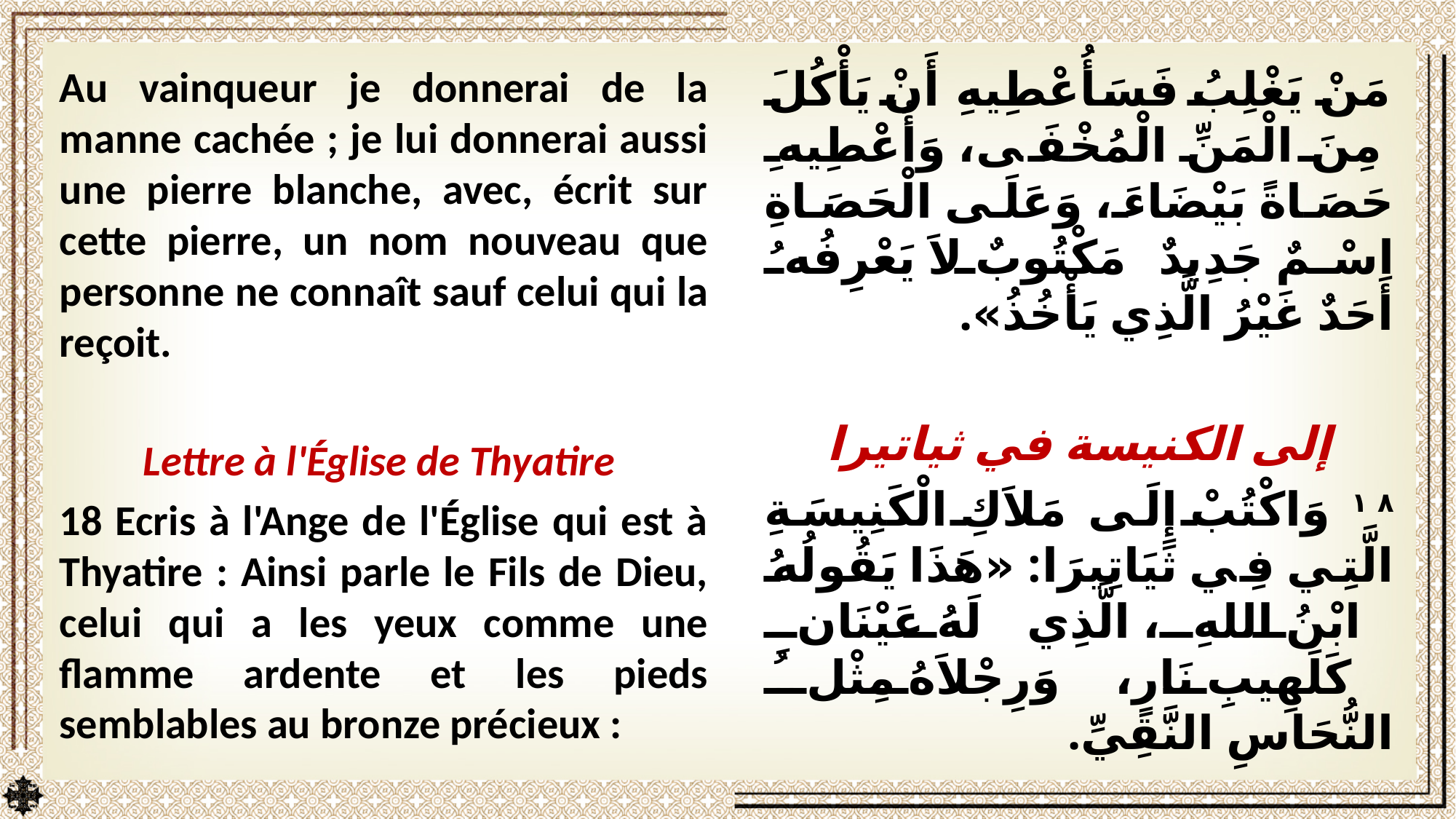

Au vainqueur je donnerai de la manne cachée ; je lui donnerai aussi une pierre blanche, avec, écrit sur cette pierre, un nom nouveau que personne ne connaît sauf celui qui la reçoit.

Lettre à l'Église de Thyatire
18 Ecris à l'Ange de l'Église qui est à Thyatire : Ainsi parle le Fils de Dieu, celui qui a les yeux comme une flamme ardente et les pieds semblables au bronze précieux :

مَنْ يَغْلِبُ فَسَأُعْطِيهِ أَنْ يَأْكُلَ مِنَ الْمَنِّ الْمُخْفَى، وَأُعْطِيهِ حَصَاةً بَيْضَاءَ، وَعَلَى الْحَصَاةِ اسْمٌ جَدِيدٌ مَكْتُوبٌ لاَ يَعْرِفُهُ أَحَدٌ غَيْرُ الَّذِي يَأْخُذُ».

إلى الكنيسة في ثياتيرا
١٨ وَاكْتُبْ إِلَى مَلاَكِ الْكَنِيسَةِ الَّتِي فِي ثَيَاتِيرَا: «هَذَا يَقُولُهُ ابْنُ اللهِ، الَّذِي لَهُ عَيْنَانِ كَلَهِيبِ نَارٍ، وَرِجْلاَهُ مِثْلُ النُّحَاسِ النَّقِيِّ.